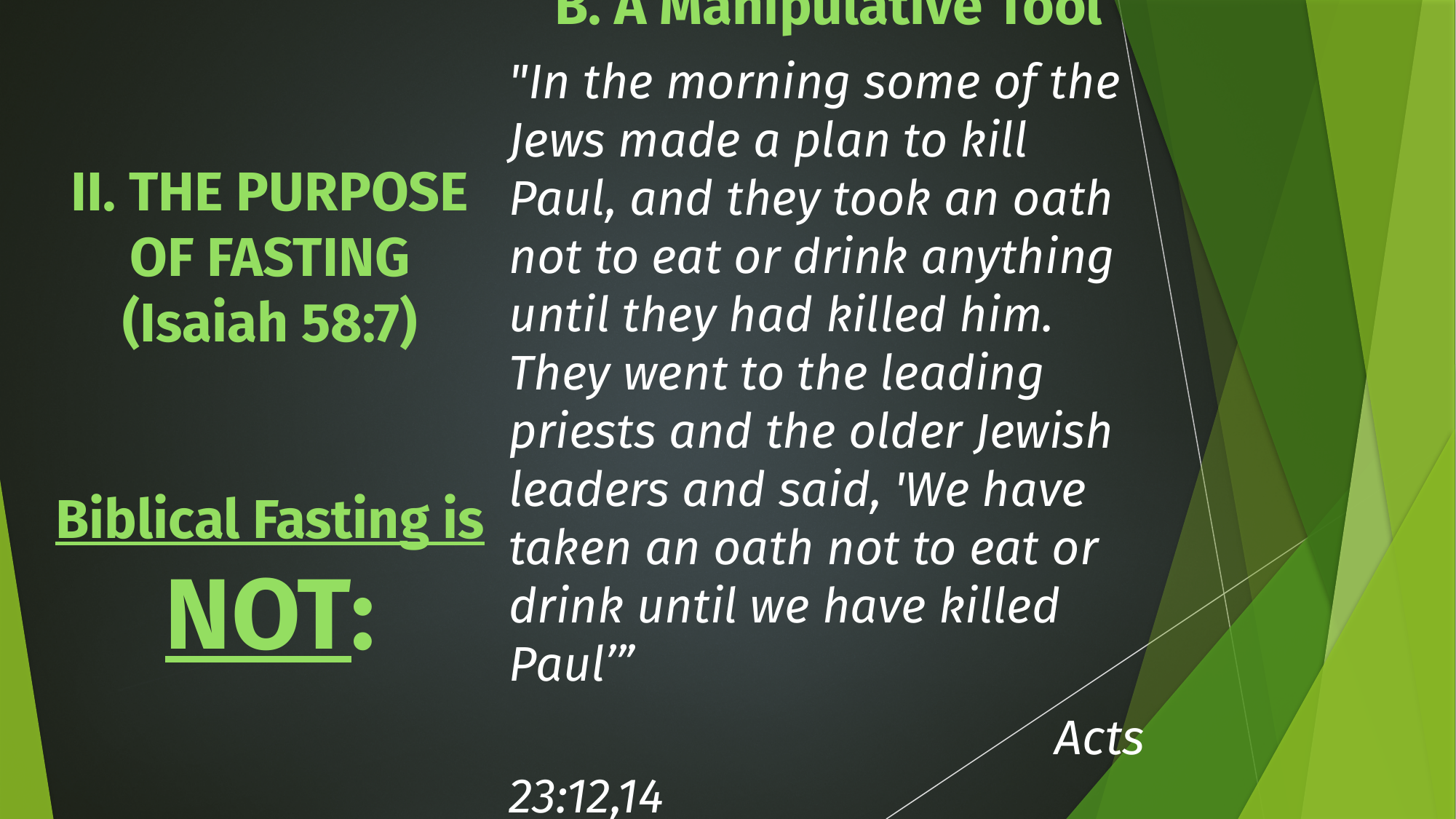

# II. THE PURPOSE OF FASTING (Isaiah 58:7) Biblical Fasting is NOT:
B. A Manipulative Tool
"In the morning some of the Jews made a plan to kill Paul, and they took an oath not to eat or drink anything until they had killed him. They went to the leading priests and the older Jewish leaders and said, 'We have taken an oath not to eat or drink until we have killed Paul’”
					Acts 23:12,14